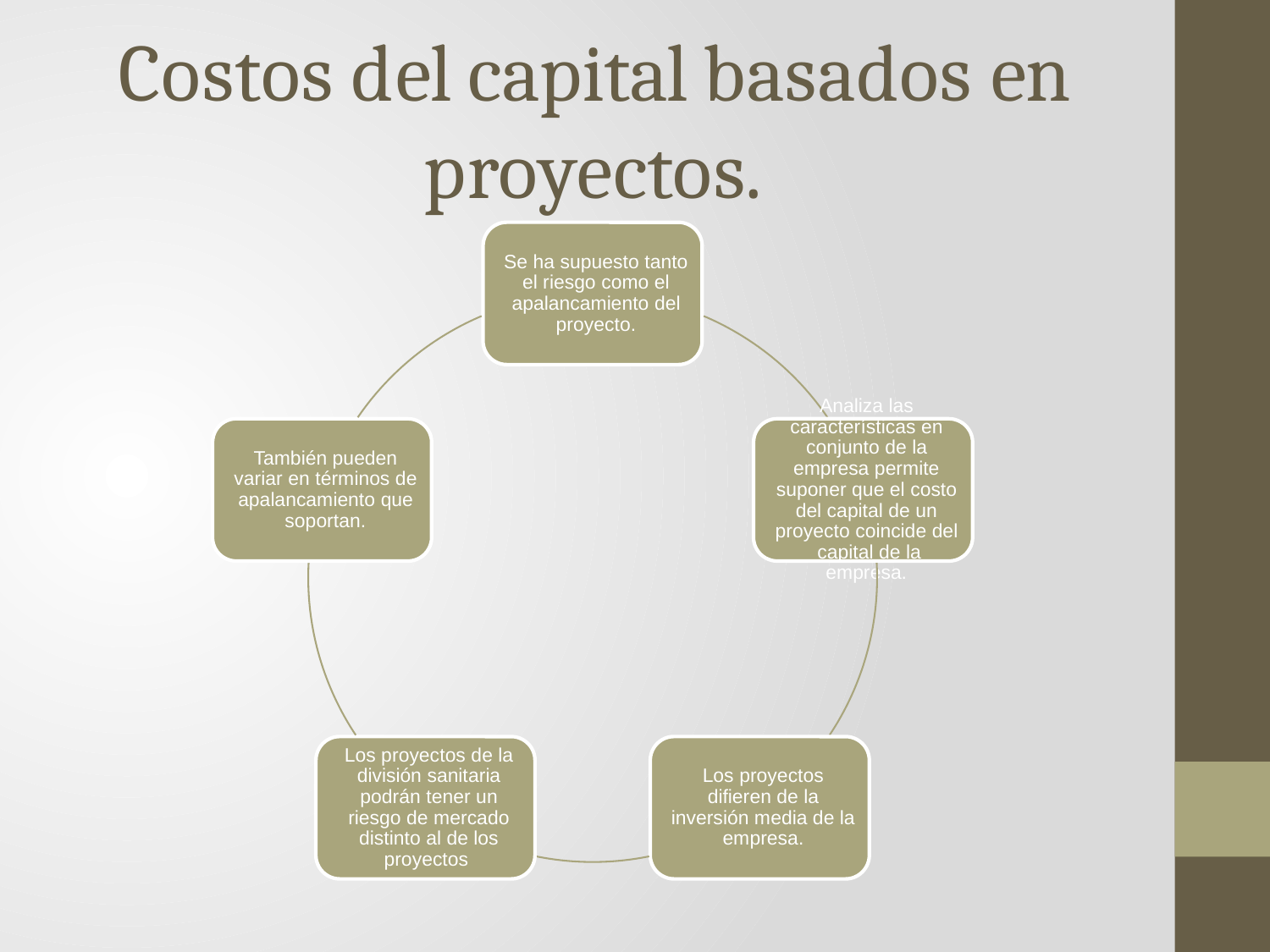

# Costos del capital basados en proyectos.
Se ha supuesto tanto el riesgo como el apalancamiento del proyecto.
Analiza las características en conjunto de la empresa permite suponer que el costo del capital de un proyecto coincide del  capital de la empresa.
Los proyectos difieren de la inversión media de la empresa.
Los proyectos de la división sanitaria podrán tener un riesgo de mercado distinto al de los proyectos
También pueden variar en términos de apalancamiento que soportan.